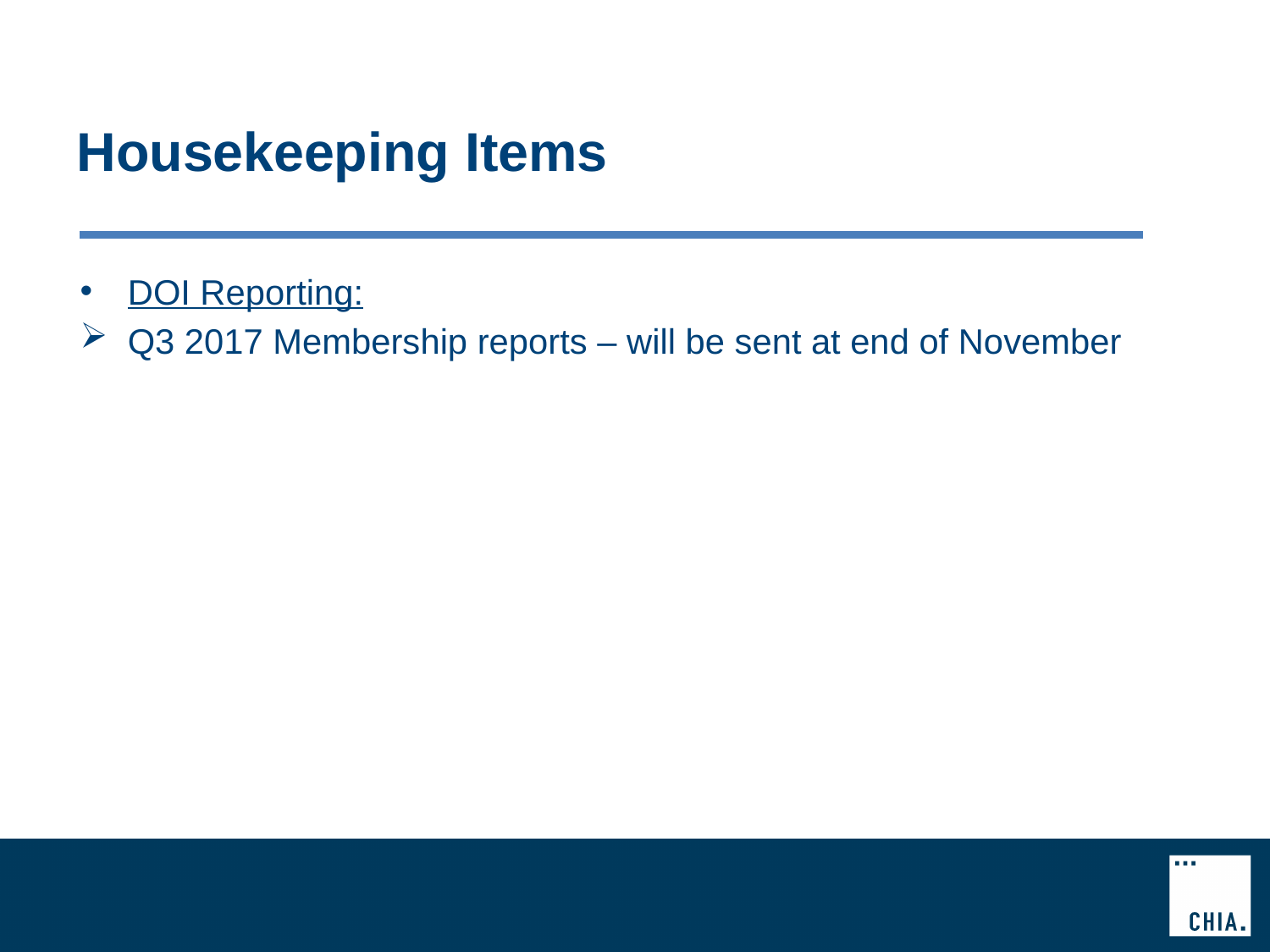

# Housekeeping Items
DOI Reporting:
Q3 2017 Membership reports – will be sent at end of November